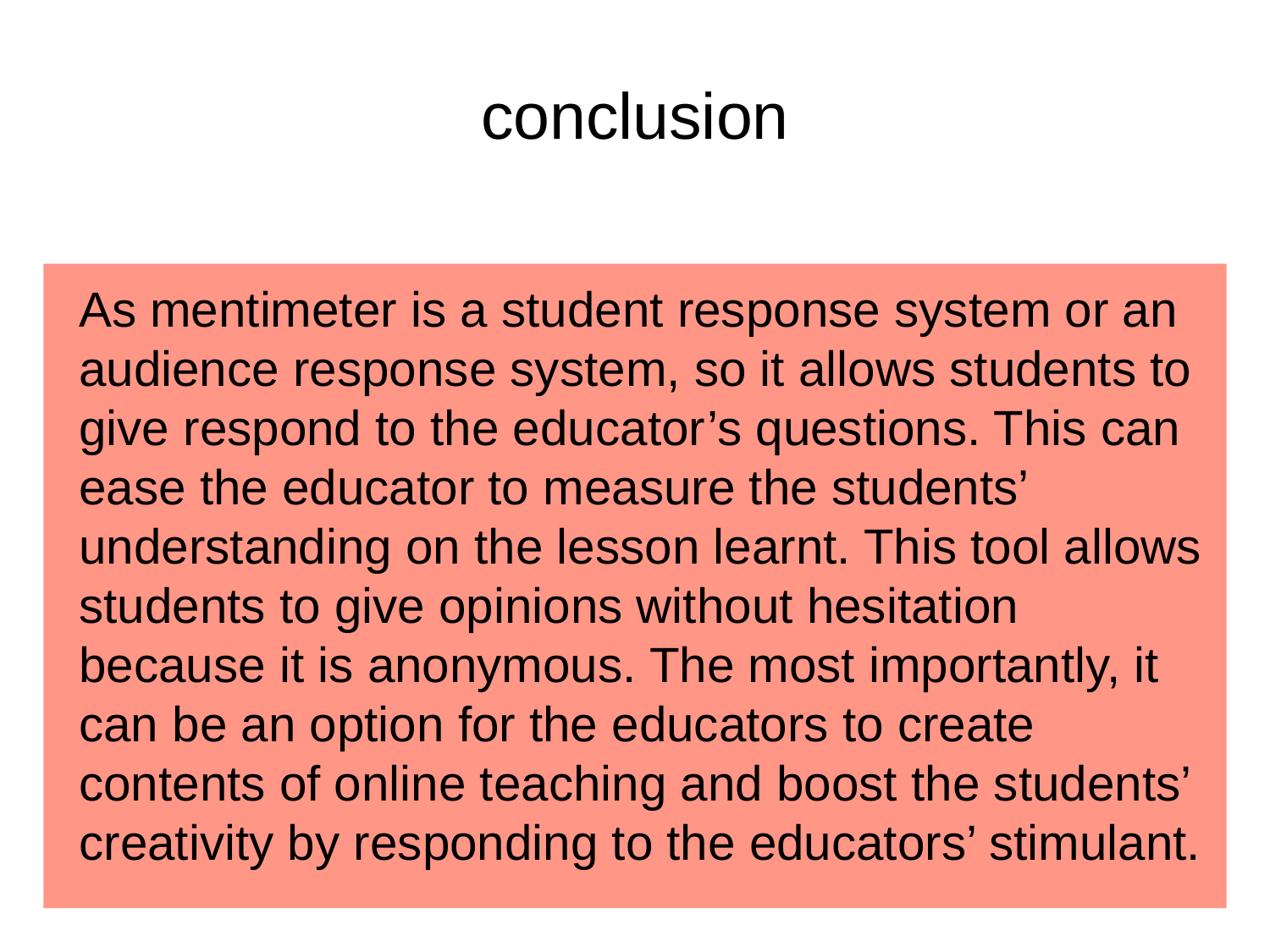

# conclusion
As mentimeter is a student response system or an audience response system, so it allows students to give respond to the educator’s questions. This can ease the educator to measure the students’ understanding on the lesson learnt. This tool allows students to give opinions without hesitation because it is anonymous. The most importantly, it can be an option for the educators to create contents of online teaching and boost the students’ creativity by responding to the educators’ stimulant.